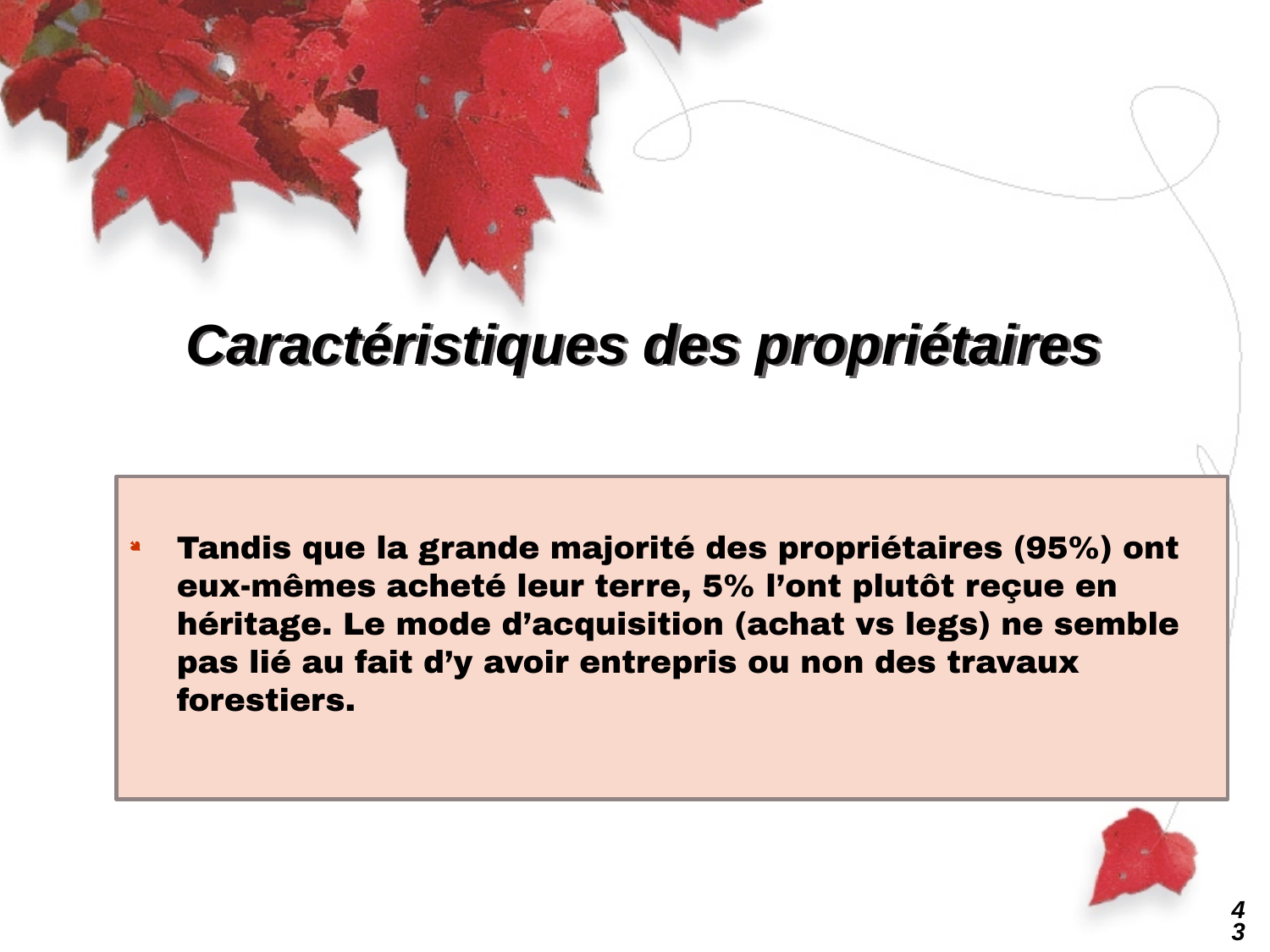

# Caractéristiques des propriétaires

Tandis que la grande majorité des propriétaires (95%) ont eux-mêmes acheté leur terre, 5% l’ont plutôt reçue en héritage. Le mode d’acquisition (achat vs legs) ne semble pas lié au fait d’y avoir entrepris ou non des travaux forestiers.
43